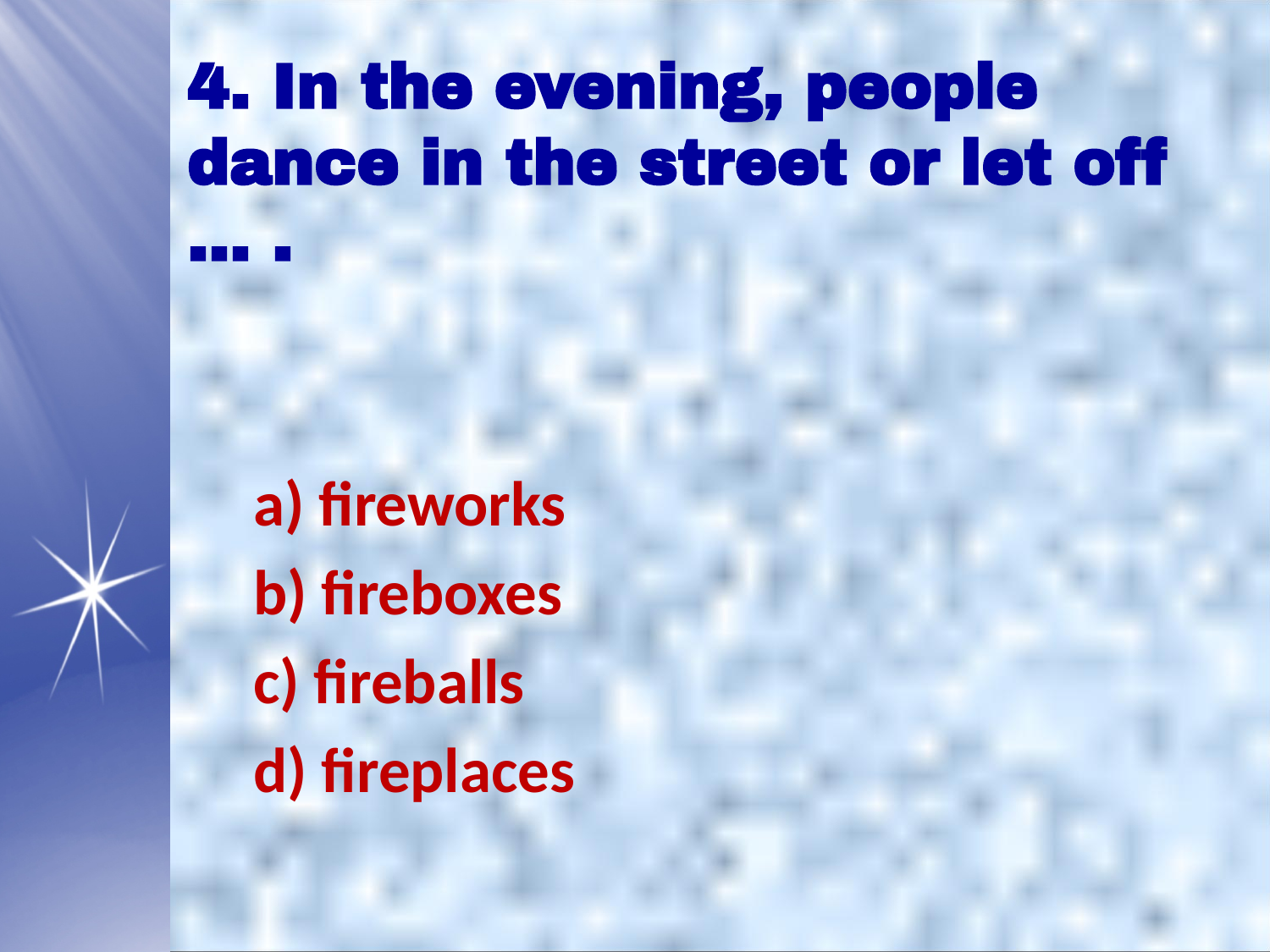

4. In the evening, people dance in the street or let off … .
a) fireworks
b) fireboxes
c) fireballs
d) fireplaces